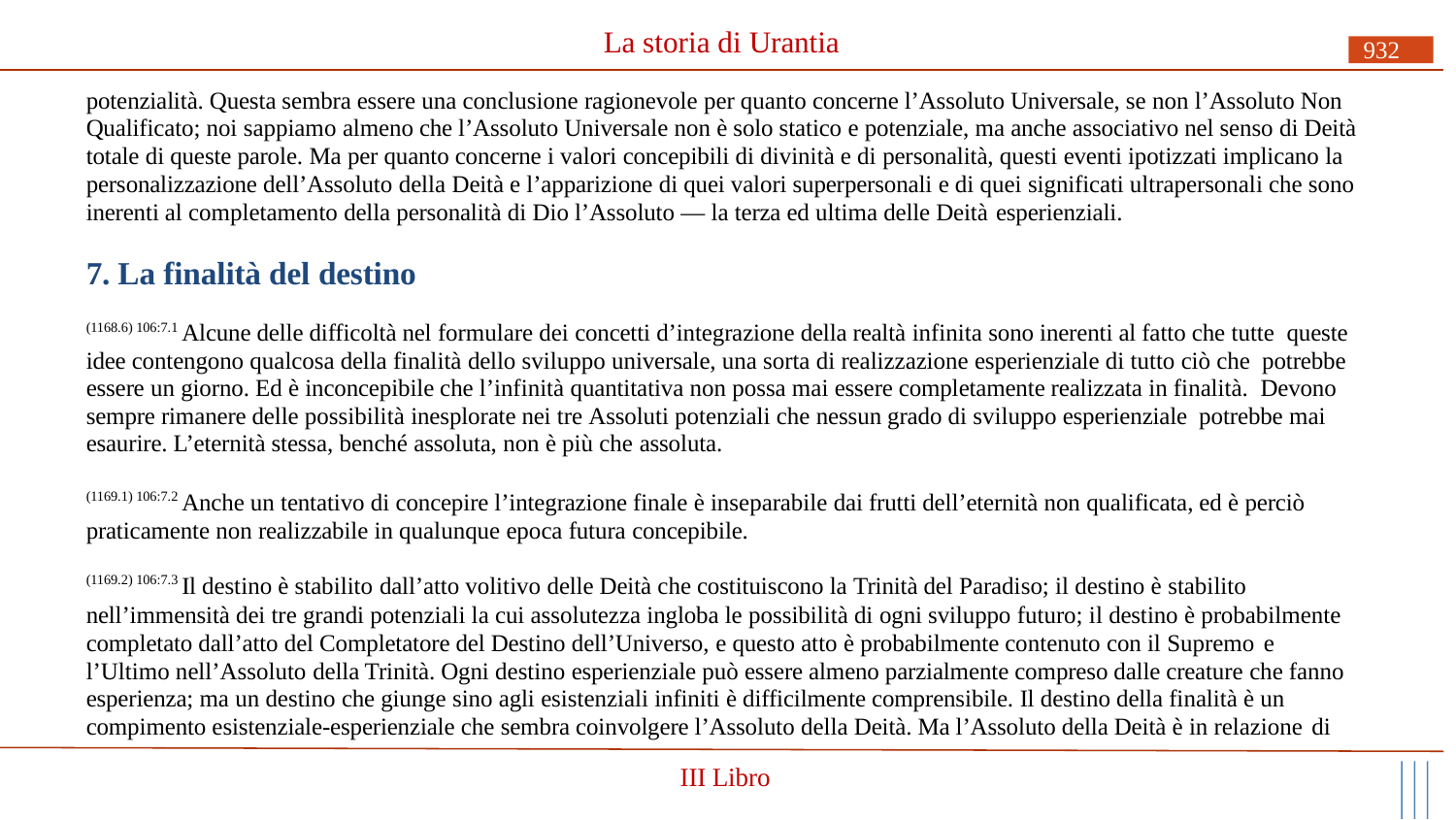

# La storia di Urantia
932

potenzialità. Questa sembra essere una conclusione ragionevole per quanto concerne l’Assoluto Universale, se non l’Assoluto Non  Qualificato; noi sappiamo almeno che l’Assoluto Universale non è solo statico e potenziale, ma anche associativo nel senso di Deità  totale di queste parole. Ma per quanto concerne i valori concepibili di divinità e di personalità, questi eventi ipotizzati implicano la  personalizzazione dell’Assoluto della Deità e l’apparizione di quei valori superpersonali e di quei significati ultrapersonali che sono  inerenti al completamento della personalità di Dio l’Assoluto — la terza ed ultima delle Deità esperienziali.

7. La finalità del destino
(1168.6) 106:7.1 Alcune delle difficoltà nel formulare dei concetti d’integrazione della realtà infinita sono inerenti al fatto che tutte  queste idee contengono qualcosa della finalità dello sviluppo universale, una sorta di realizzazione esperienziale di tutto ciò che  potrebbe essere un giorno. Ed è inconcepibile che l’infinità quantitativa non possa mai essere completamente realizzata in finalità.  Devono sempre rimanere delle possibilità inesplorate nei tre Assoluti potenziali che nessun grado di sviluppo esperienziale  potrebbe mai esaurire. L’eternità stessa, benché assoluta, non è più che assoluta.

(1169.1) 106:7.2 Anche un tentativo di concepire l’integrazione finale è inseparabile dai frutti dell’eternità non qualificata, ed è perciò  praticamente non realizzabile in qualunque epoca futura concepibile.

(1169.2) 106:7.3 Il destino è stabilito dall’atto volitivo delle Deità che costituiscono la Trinità del Paradiso; il destino è stabilito
nell’immensità dei tre grandi potenziali la cui assolutezza ingloba le possibilità di ogni sviluppo futuro; il destino è probabilmente  completato dall’atto del Completatore del Destino dell’Universo, e questo atto è probabilmente contenuto con il Supremo e
l’Ultimo nell’Assoluto della Trinità. Ogni destino esperienziale può essere almeno parzialmente compreso dalle creature che fanno  esperienza; ma un destino che giunge sino agli esistenziali infiniti è difficilmente comprensibile. Il destino della finalità è un  compimento esistenziale-esperienziale che sembra coinvolgere l’Assoluto della Deità. Ma l’Assoluto della Deità è in relazione di

III Libro